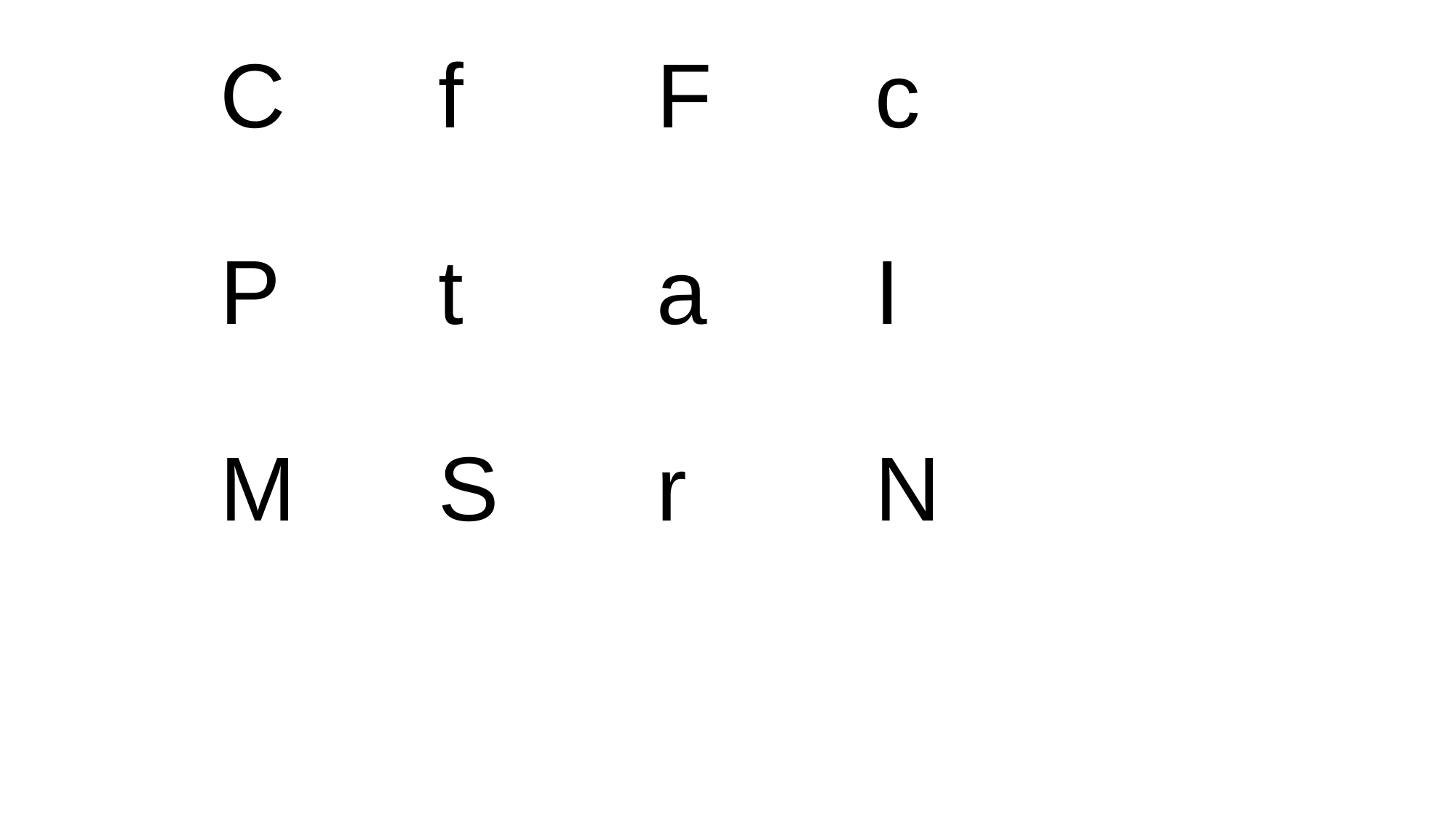

# C		f		F		c P		t		a		I M		S		r		N